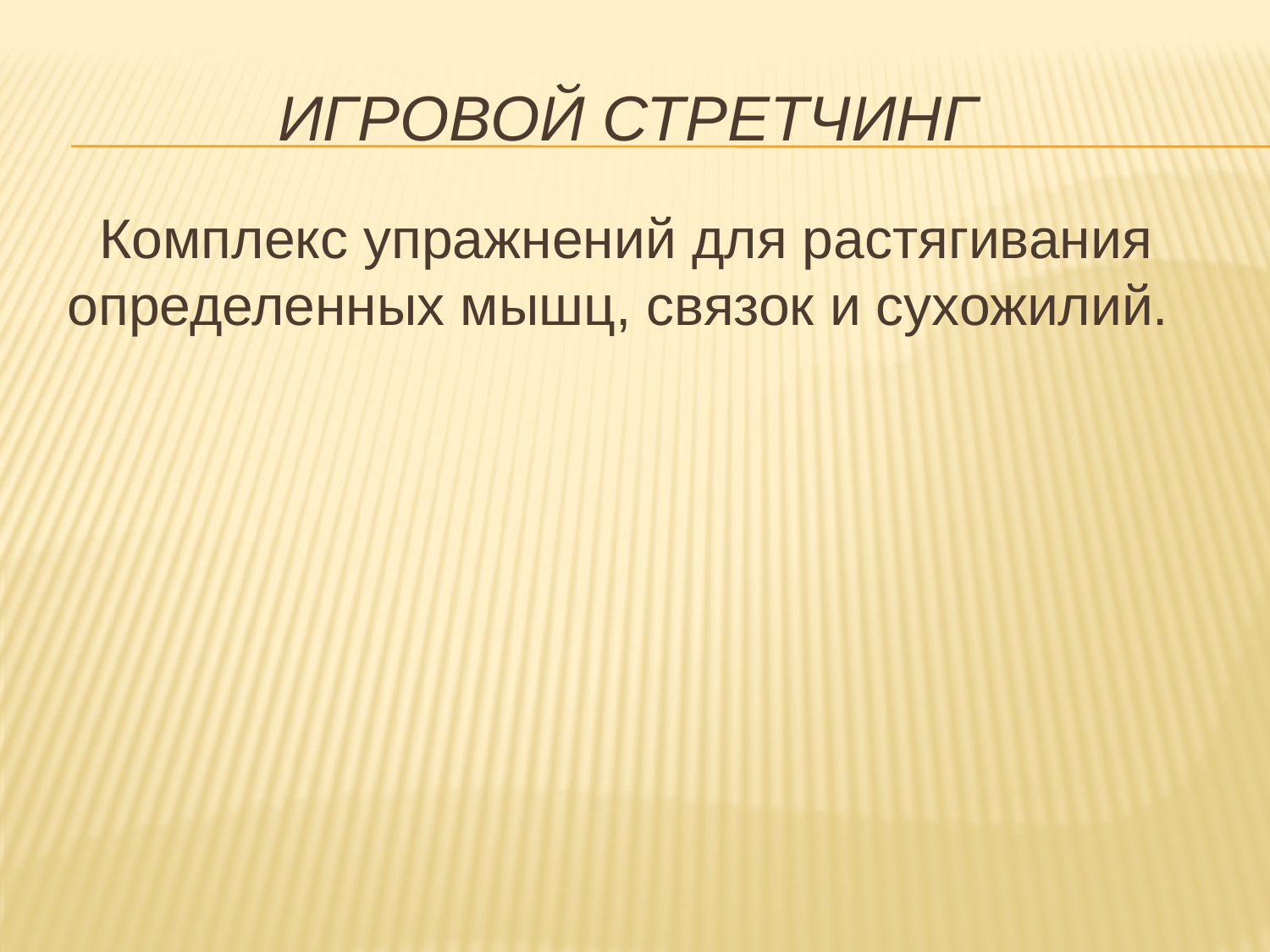

# Игровой стретчинг
Комплекс упражнений для растягивания определенных мышц, связок и сухожилий.